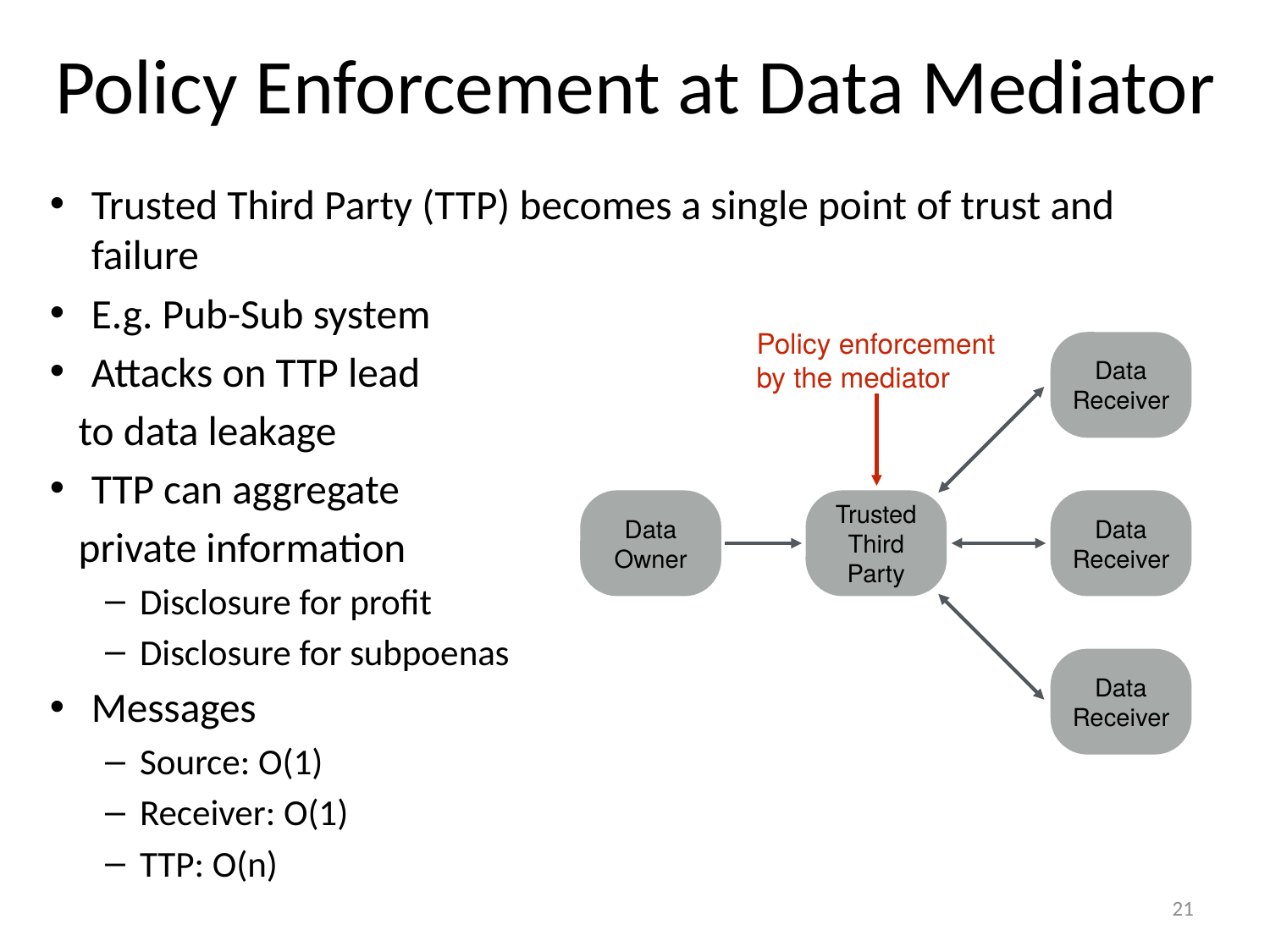

# Policy Enforcement at Data Mediator
Trusted Third Party (TTP) becomes a single point of trust and failure
E.g. Pub-Sub system
Attacks on TTP lead
   to data leakage
TTP can aggregate
   private information
Disclosure for profit
Disclosure for subpoenas
Messages
Source: O(1)
Receiver: O(1)
TTP: O(n)

Policy enforcement by the mediator
Data Receiver

Data Owner
Trusted Third Party
Data Receiver

Data Receiver
21